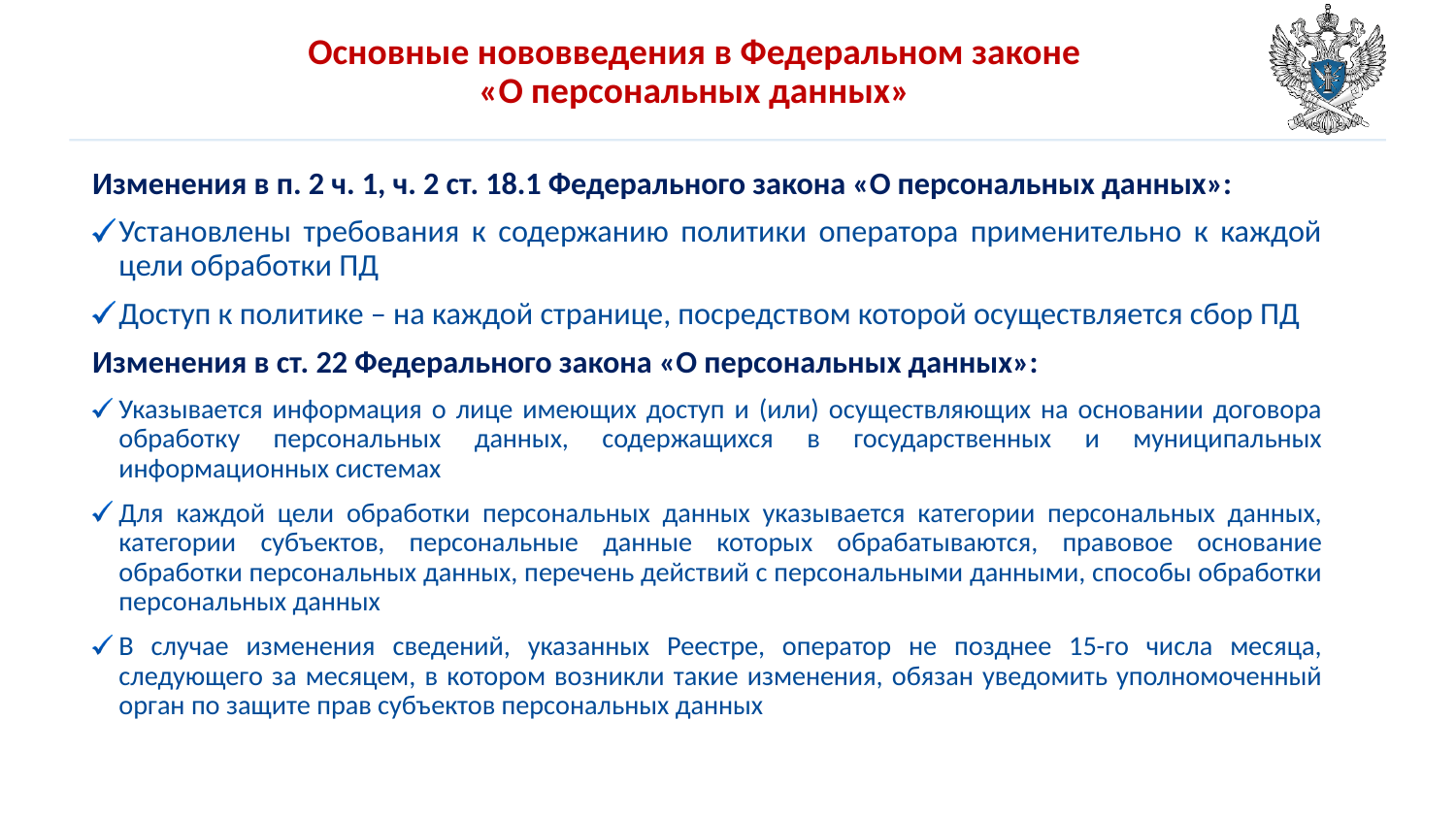

Основные нововведения в Федеральном законе
«О персональных данных»
Изменения в п. 2 ч. 1, ч. 2 ст. 18.1 Федерального закона «О персональных данных»:
Установлены требования к содержанию политики оператора применительно к каждой цели обработки ПД
Доступ к политике – на каждой странице, посредством которой осуществляется сбор ПД
Изменения в ст. 22 Федерального закона «О персональных данных»:
Указывается информация о лице имеющих доступ и (или) осуществляющих на основании договора обработку персональных данных, содержащихся в государственных и муниципальных информационных системах
Для каждой цели обработки персональных данных указывается категории персональных данных, категории субъектов, персональные данные которых обрабатываются, правовое основание обработки персональных данных, перечень действий с персональными данными, способы обработки персональных данных
В случае изменения сведений, указанных Реестре, оператор не позднее 15-го числа месяца, следующего за месяцем, в котором возникли такие изменения, обязан уведомить уполномоченный орган по защите прав субъектов персональных данных